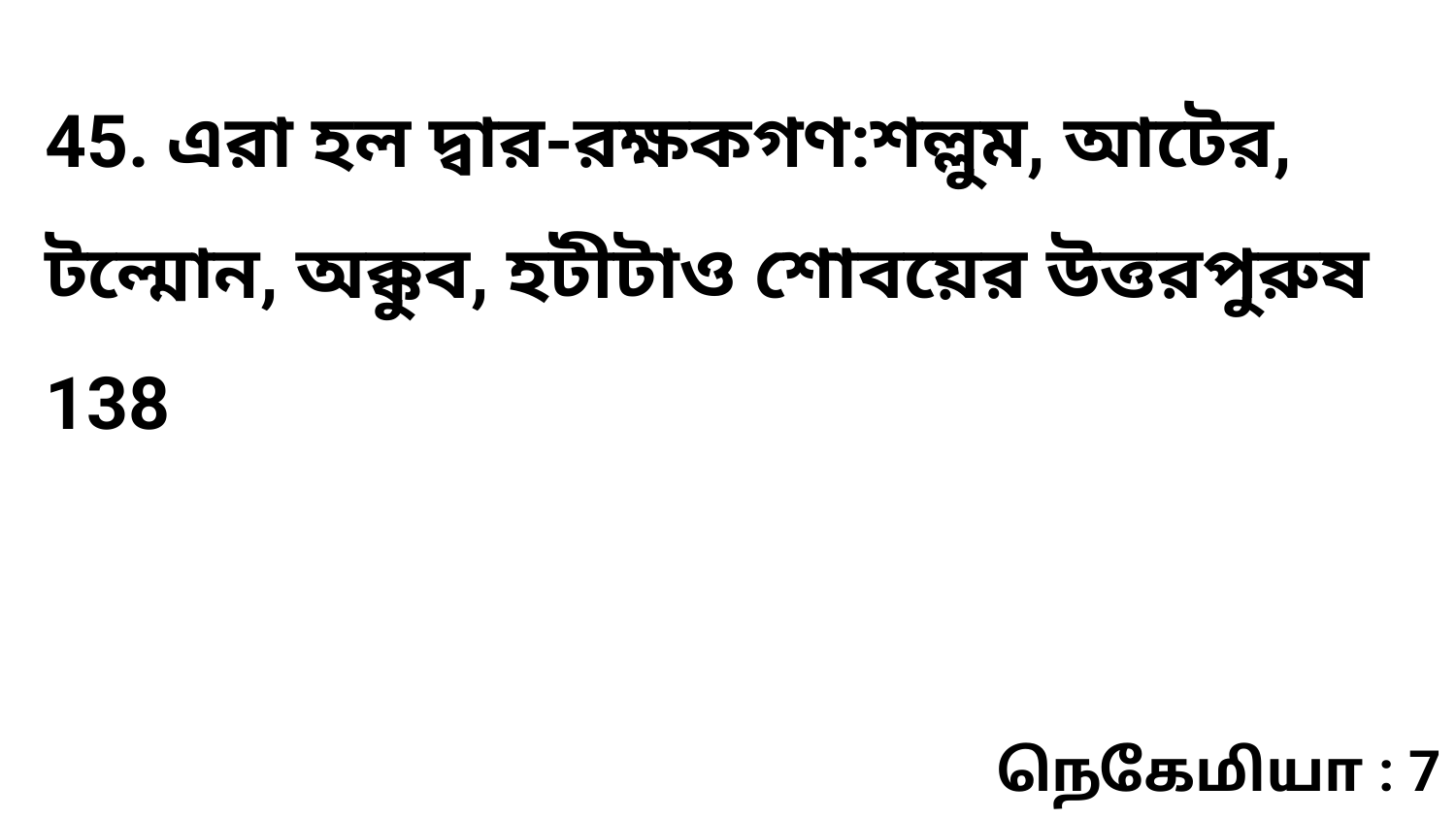

45. এরা হল দ্বার-রক্ষকগণ:শল্লুম, আটের, টল্মোন, অক্কুব, হটীটাও শোবয়ের উত্তরপুরুষ 138
நெகேமியா : 7